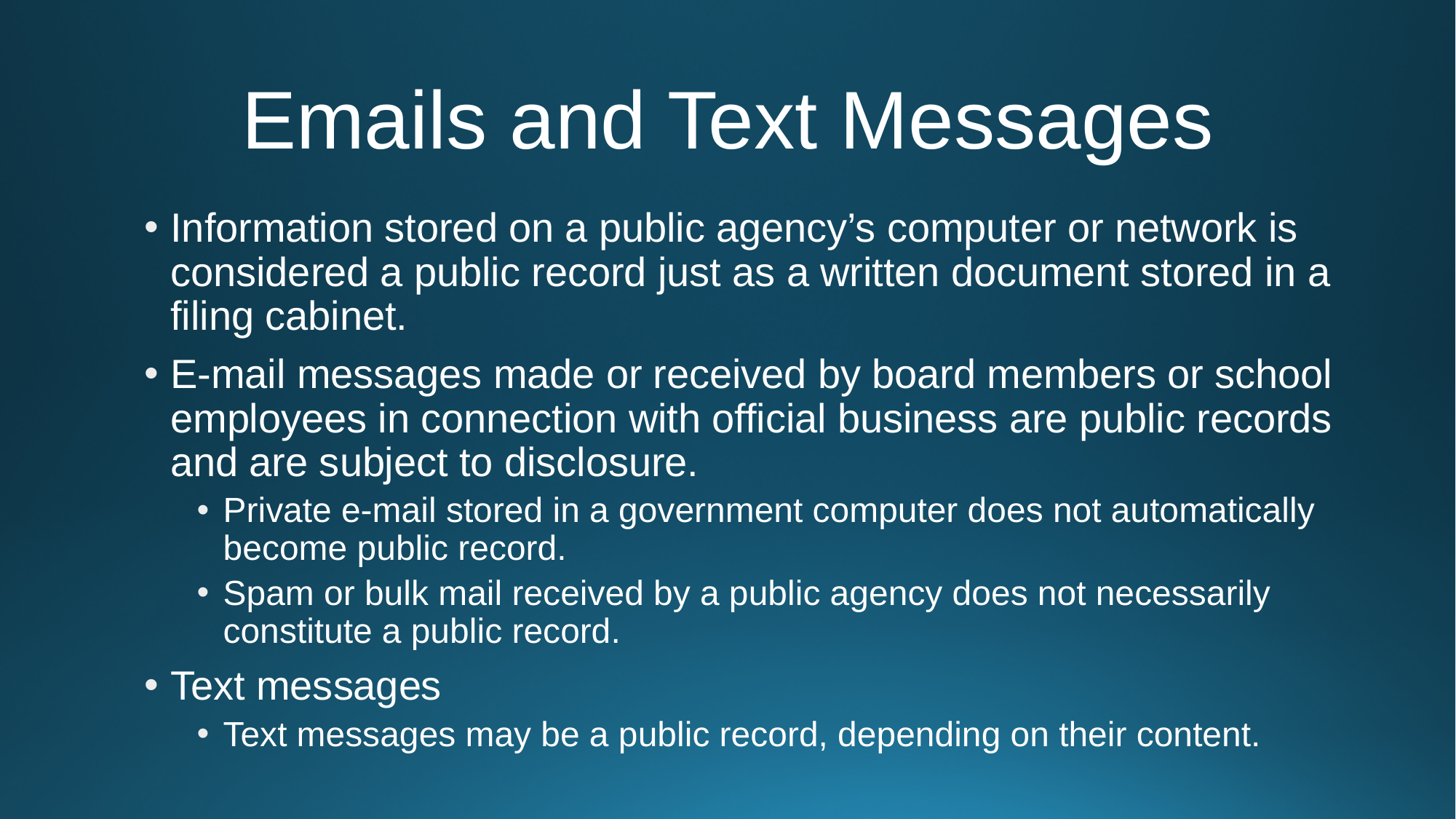

# Emails and Text Messages
Information stored on a public agency’s computer or network is considered a public record just as a written document stored in a filing cabinet.
E-mail messages made or received by board members or school employees in connection with official business are public records and are subject to disclosure.
Private e-mail stored in a government computer does not automatically become public record.
Spam or bulk mail received by a public agency does not necessarily constitute a public record.
Text messages
Text messages may be a public record, depending on their content.